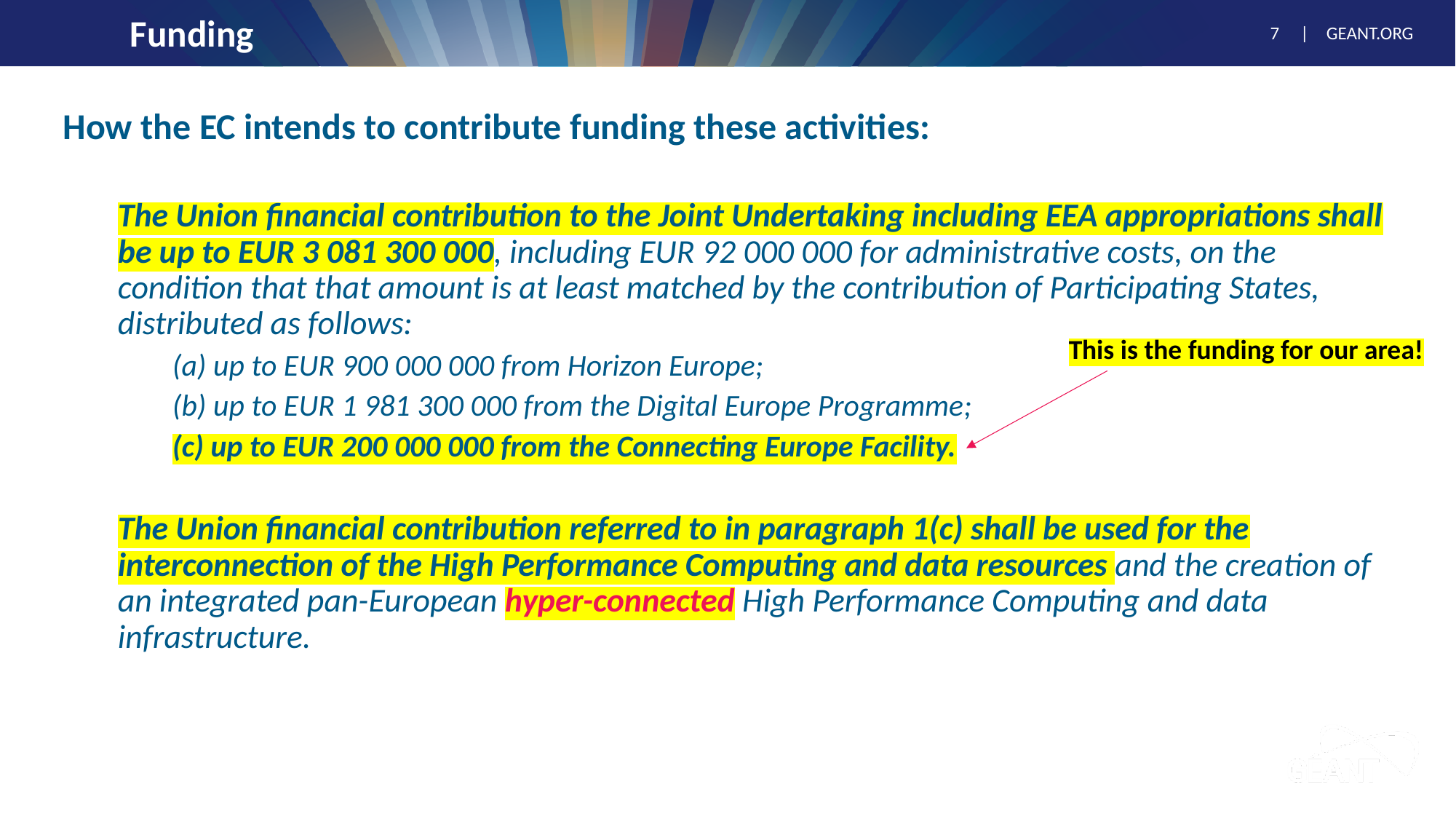

# Funding
How the EC intends to contribute funding these activities:

The Union financial contribution to the Joint Undertaking including EEA appropriations shall be up to EUR 3 081 300 000, including EUR 92 000 000 for administrative costs, on the condition that that amount is at least matched by the contribution of Participating States, distributed as follows:
(a) up to EUR 900 000 000 from Horizon Europe;
(b) up to EUR 1 981 300 000 from the Digital Europe Programme;
(c) up to EUR 200 000 000 from the Connecting Europe Facility.

The Union financial contribution referred to in paragraph 1(c) shall be used for the interconnection of the High Performance Computing and data resources and the creation of an integrated pan-European hyper-connected High Performance Computing and data infrastructure.
This is the funding for our area!